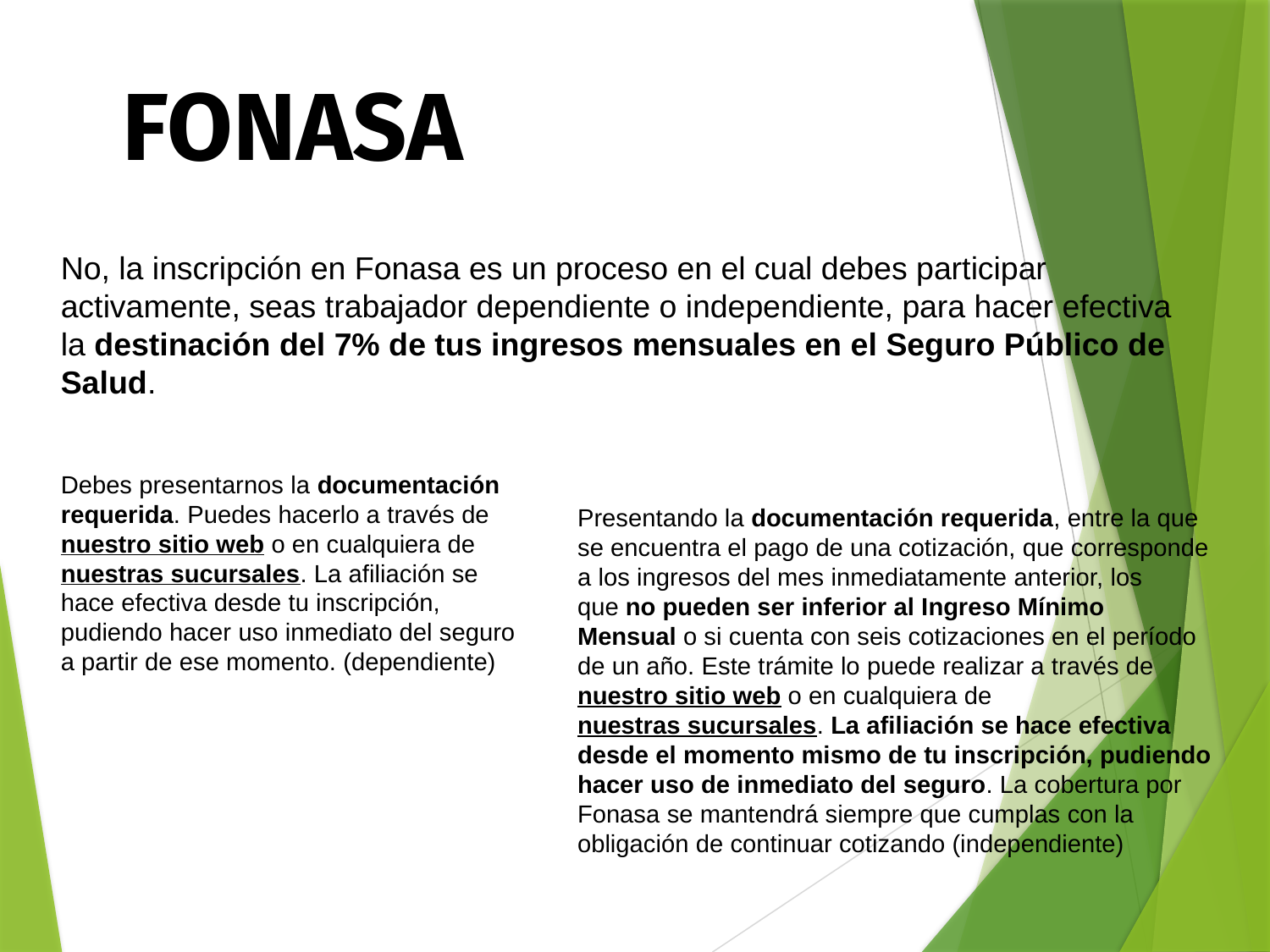

FONASA
No, la inscripción en Fonasa es un proceso en el cual debes participar activamente, seas trabajador dependiente o independiente, para hacer efectiva la destinación del 7% de tus ingresos mensuales en el Seguro Público de Salud.
Debes presentarnos la documentación requerida. Puedes hacerlo a través de nuestro sitio web o en cualquiera de nuestras sucursales. La afiliación se hace efectiva desde tu inscripción, pudiendo hacer uso inmediato del seguro a partir de ese momento. (dependiente)
Presentando la documentación requerida, entre la que se encuentra el pago de una cotización, que corresponde a los ingresos del mes inmediatamente anterior, los que no pueden ser inferior al Ingreso Mínimo Mensual o si cuenta con seis cotizaciones en el período de un año. Este trámite lo puede realizar a través de nuestro sitio web o en cualquiera de nuestras sucursales. La afiliación se hace efectiva desde el momento mismo de tu inscripción, pudiendo hacer uso de inmediato del seguro. La cobertura por Fonasa se mantendrá siempre que cumplas con la obligación de continuar cotizando (independiente)